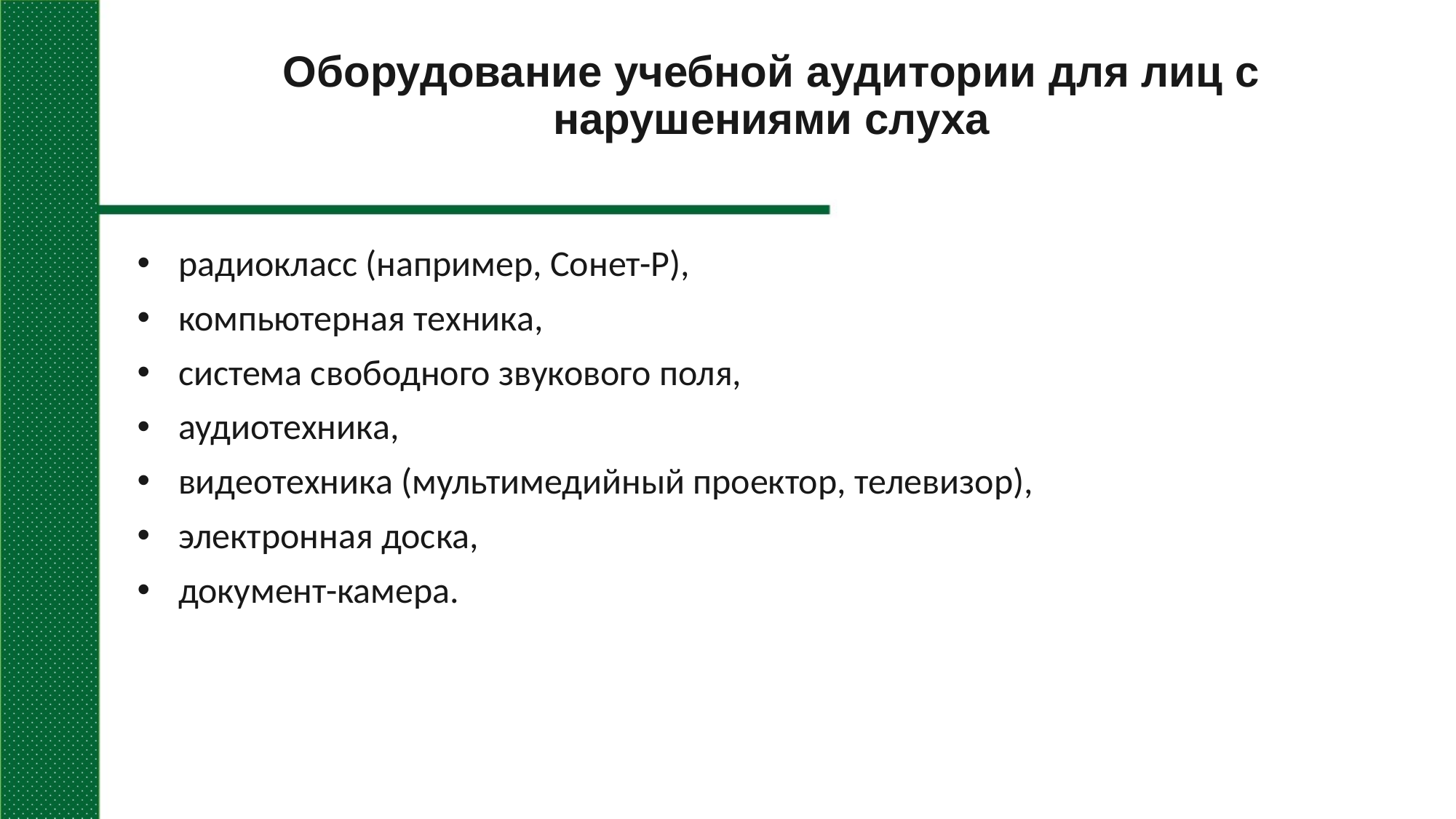

# Оборудование учебной аудитории для лиц с нарушениями слуха
радиокласс (например, Сонет-Р),
компьютерная техника,
система свободного звукового поля,
аудиотехника,
видеотехника (мультимедийный проектор, телевизор),
электронная доска,
документ-камера.